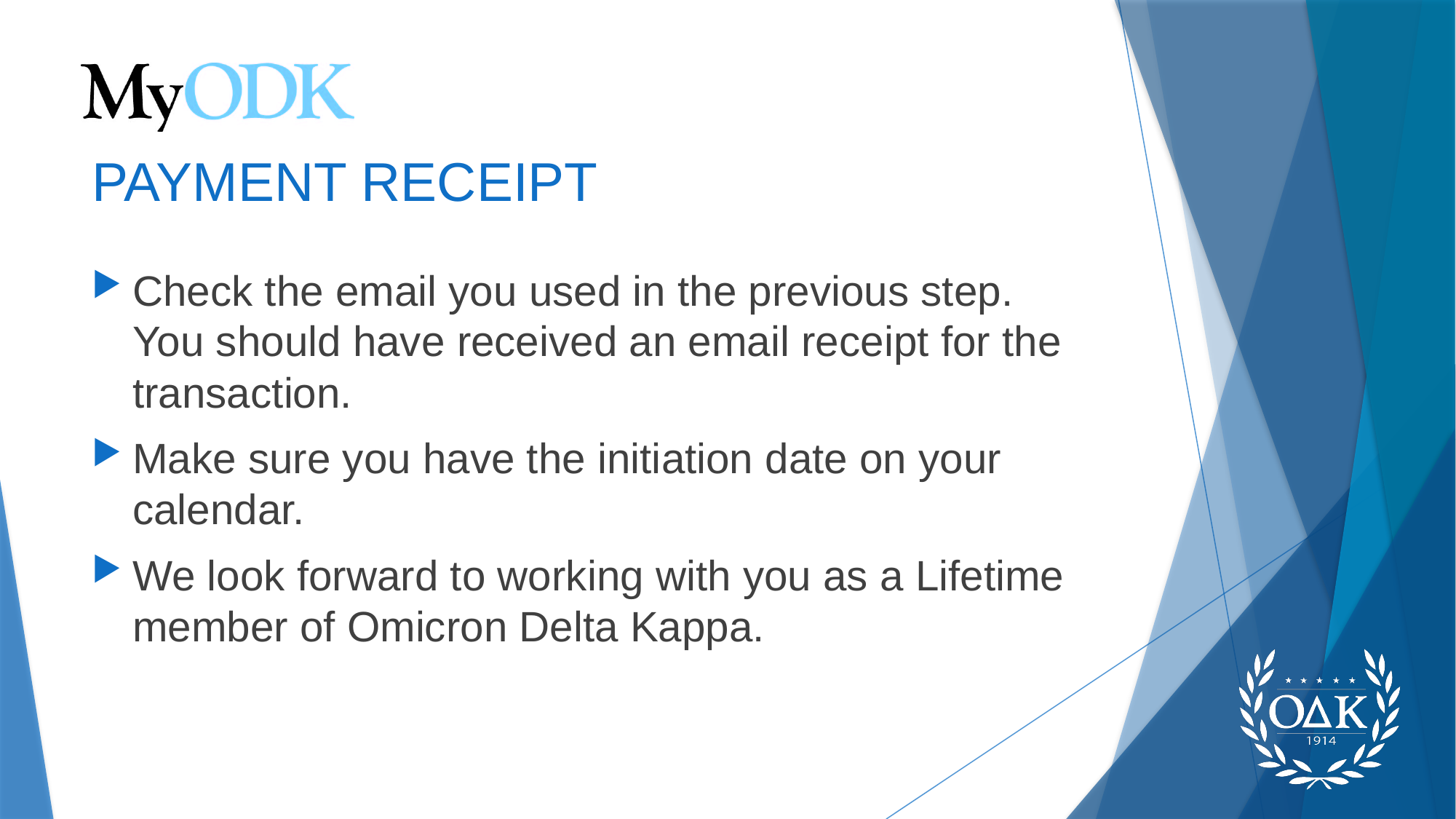

# PAYMENT RECEIPT
Check the email you used in the previous step. You should have received an email receipt for the transaction.
Make sure you have the initiation date on your calendar.
We look forward to working with you as a Lifetime member of Omicron Delta Kappa.